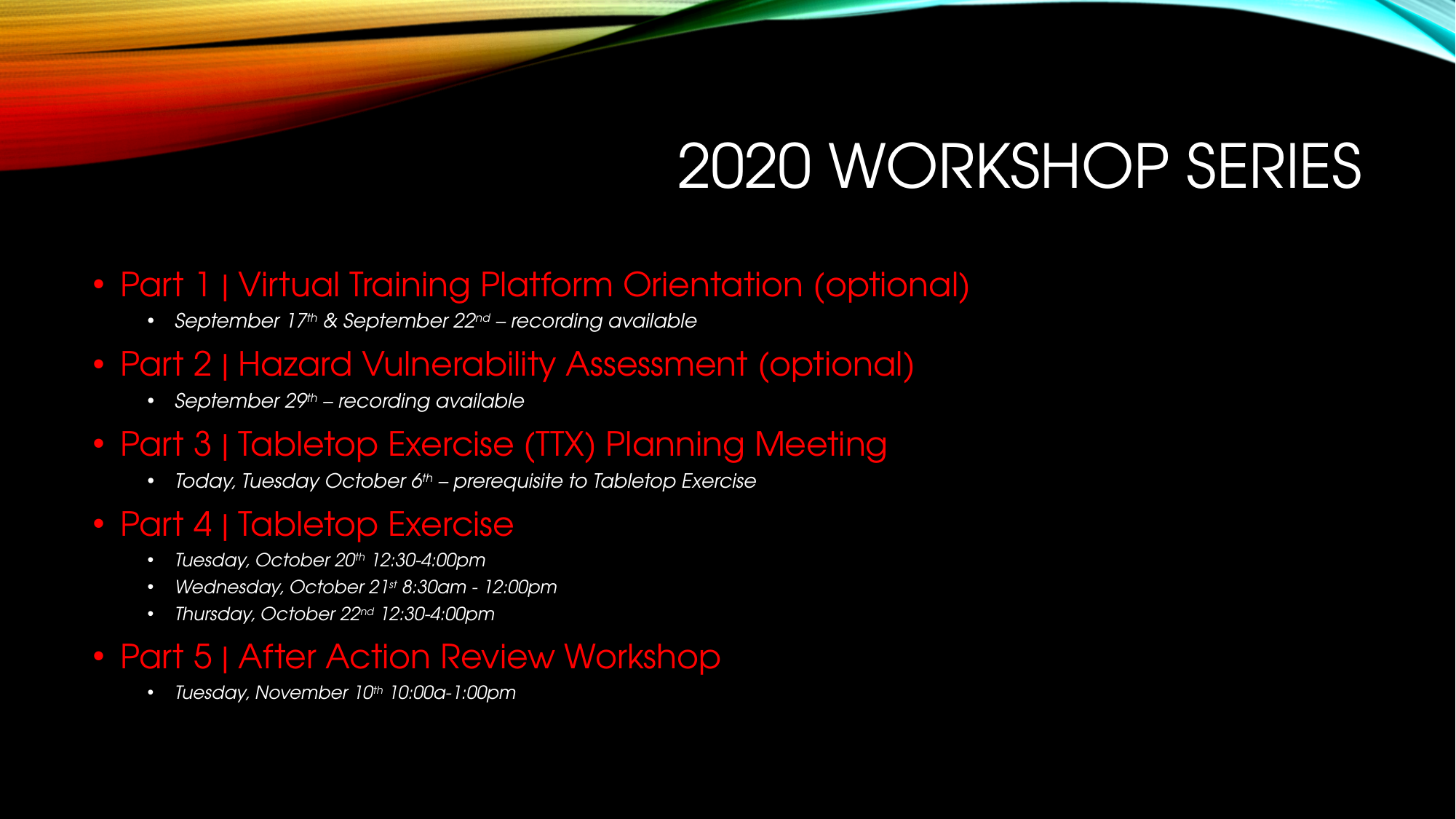

# 2020 workshop series
Part 1 | Virtual Training Platform Orientation (optional)
September 17th & September 22nd – recording available
Part 2 | Hazard Vulnerability Assessment (optional)
September 29th – recording available
Part 3 | Tabletop Exercise (TTX) Planning Meeting
Today, Tuesday October 6th – prerequisite to Tabletop Exercise
Part 4 | Tabletop Exercise
Tuesday, October 20th 12:30-4:00pm
Wednesday, October 21st 8:30am - 12:00pm
Thursday, October 22nd 12:30-4:00pm
Part 5 | After Action Review Workshop
Tuesday, November 10th 10:00a-1:00pm